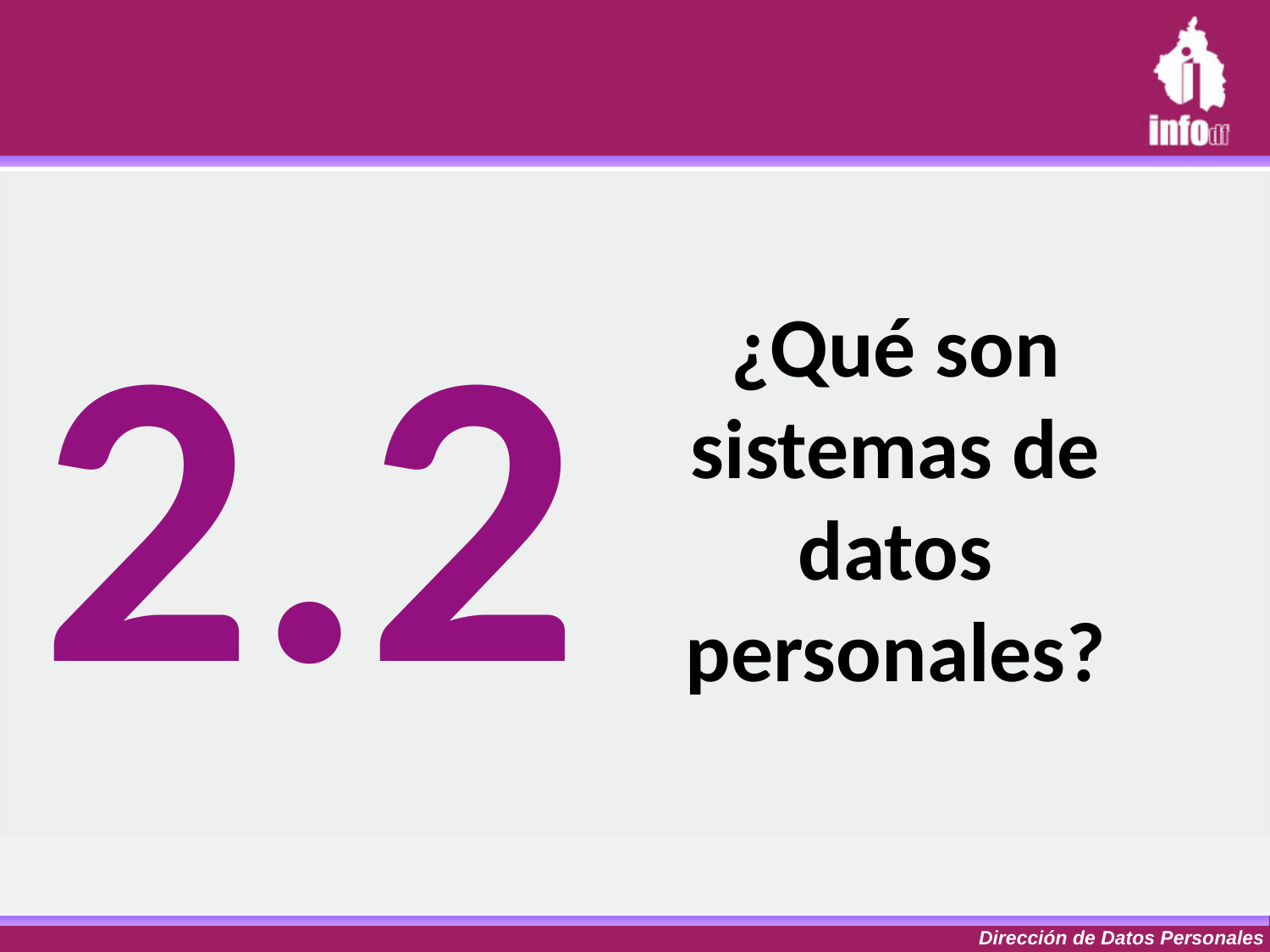

2.2
# ¿Qué son sistemas de datos personales?